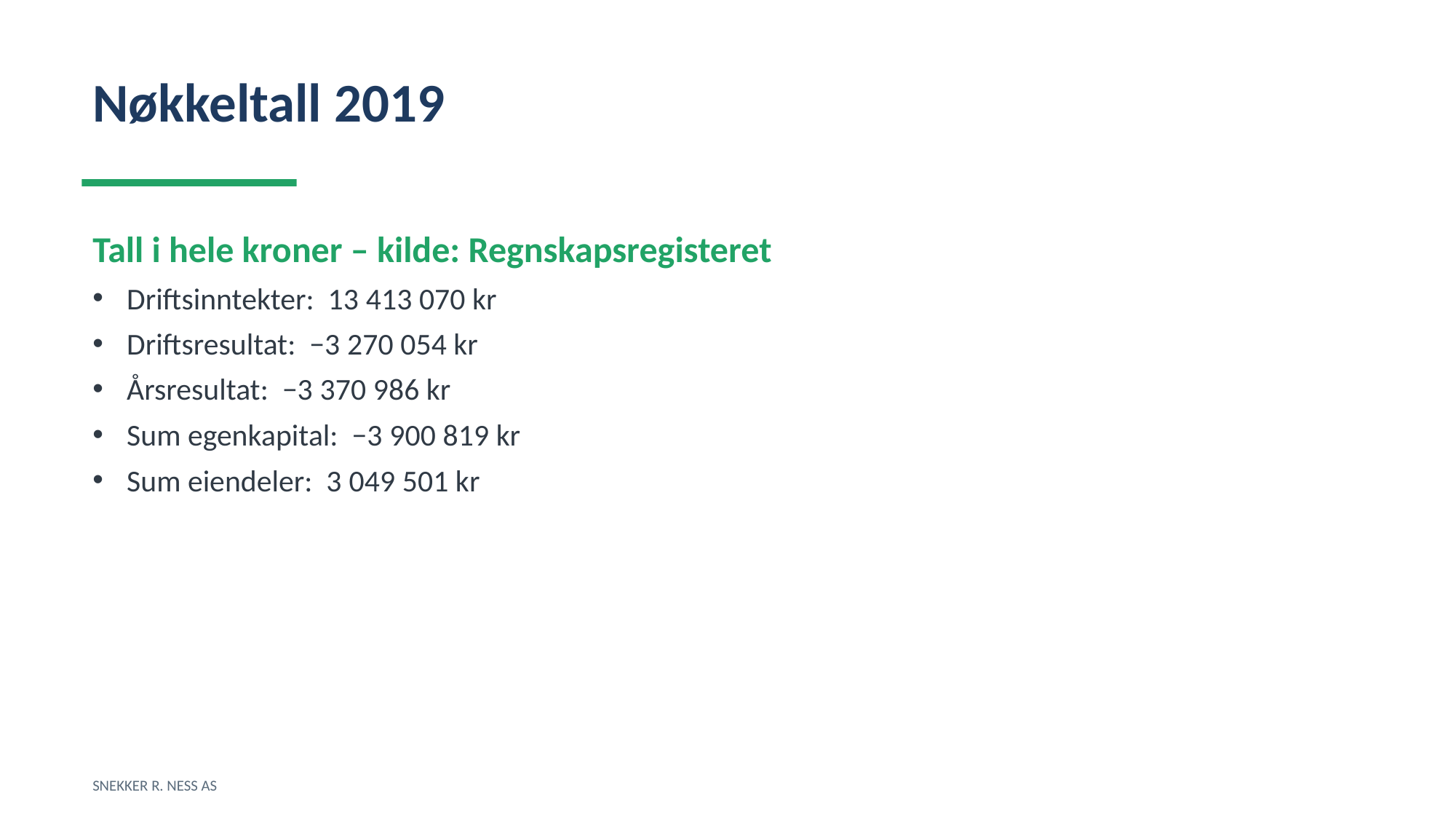

Nøkkeltall 2019

Tall i hele kroner – kilde: Regnskapsregisteret
Driftsinntekter:  13 413 070 kr
Driftsresultat:  −3 270 054 kr
Årsresultat:  −3 370 986 kr
Sum egenkapital:  −3 900 819 kr
Sum eiendeler:  3 049 501 kr
SNEKKER R. NESS AS